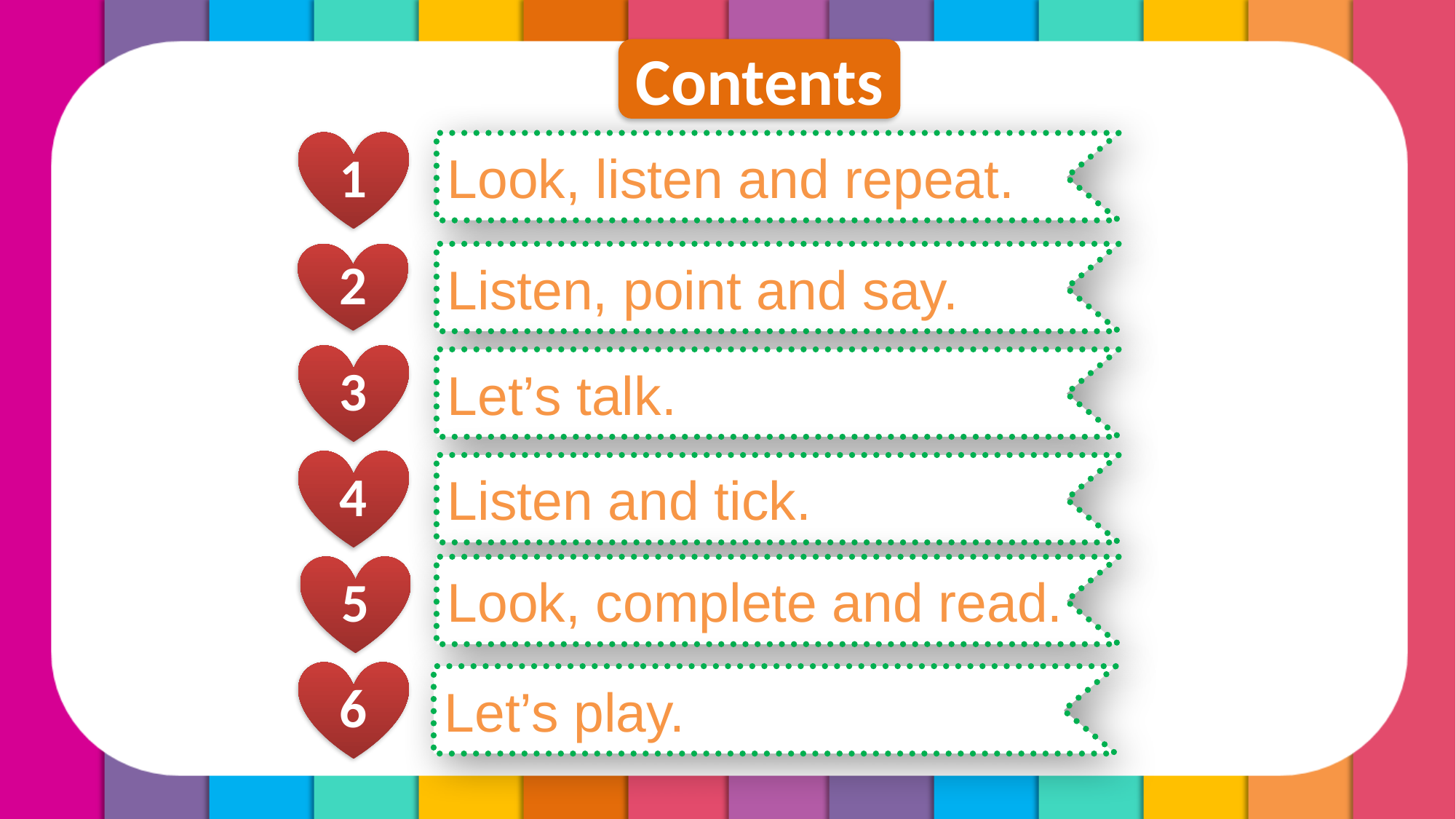

Contents
1
Look, listen and repeat.
2

Listen, point and say.
3
Let’s talk.
4
Listen and tick.
5
Look, complete and read.
6
Let’s play.